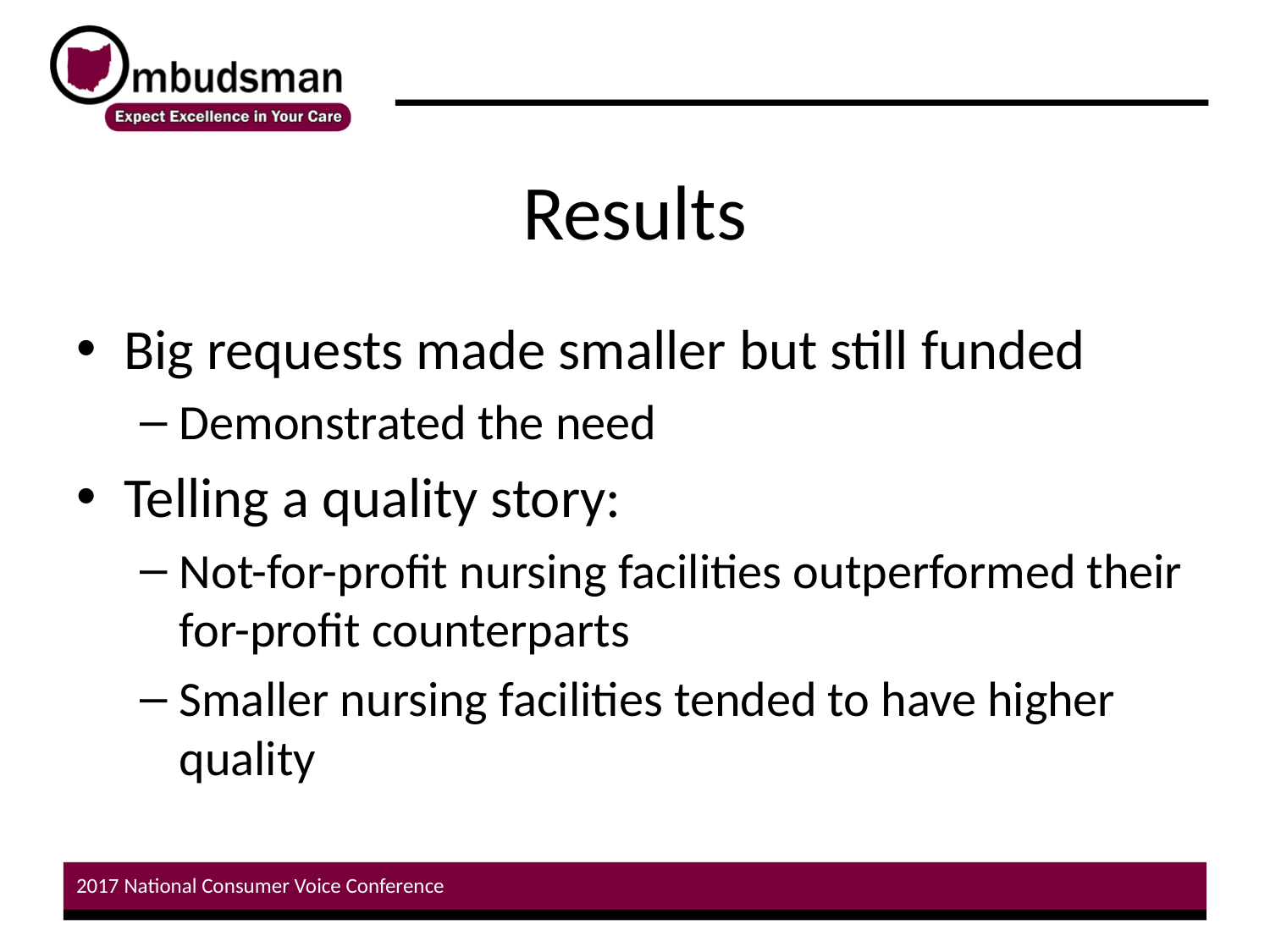

# Results
Big requests made smaller but still funded
Demonstrated the need
Telling a quality story:
Not-for-profit nursing facilities outperformed their for-profit counterparts
Smaller nursing facilities tended to have higher quality
2017 National Consumer Voice Conference